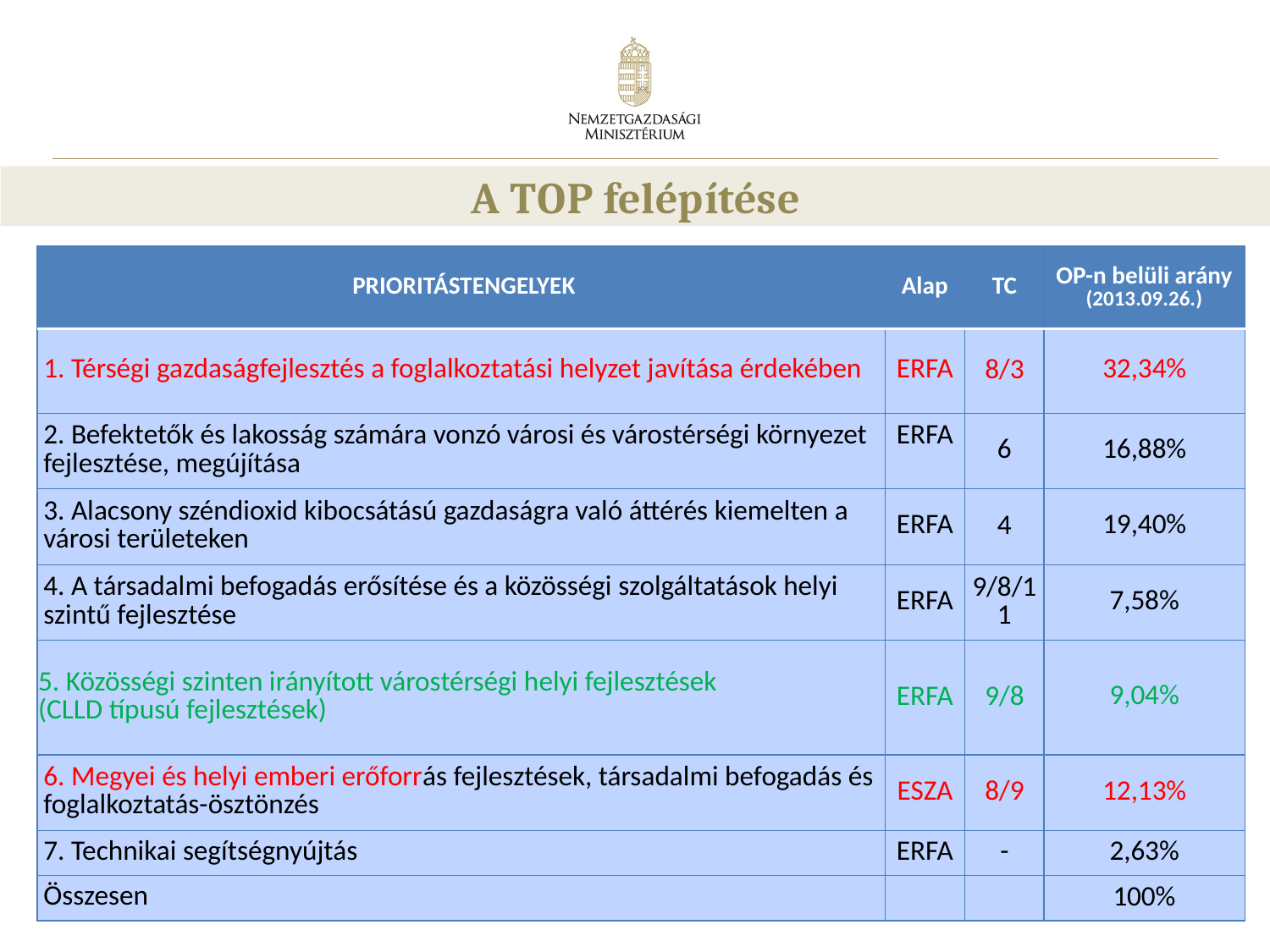

A TOP felépítése
| PRIORITÁSTENGELYEK | Alap | TC | OP-n belüli arány (2013.09.26.) |
| --- | --- | --- | --- |
| 1. Térségi gazdaságfejlesztés a foglalkoztatási helyzet javítása érdekében | ERFA | 8/3 | 32,34% |
| 2. Befektetők és lakosság számára vonzó városi és várostérségi környezet fejlesztése, megújítása | ERFA | 6 | 16,88% |
| 3. Alacsony széndioxid kibocsátású gazdaságra való áttérés kiemelten a városi területeken | ERFA | 4 | 19,40% |
| 4. A társadalmi befogadás erősítése és a közösségi szolgáltatások helyi szintű fejlesztése | ERFA | 9/8/11 | 7,58% |
| 5. Közösségi szinten irányított várostérségi helyi fejlesztések (CLLD típusú fejlesztések) | ERFA | 9/8 | 9,04% |
| 6. Megyei és helyi emberi erőforrás fejlesztések, társadalmi befogadás és foglalkoztatás-ösztönzés | ESZA | 8/9 | 12,13% |
| 7. Technikai segítségnyújtás | ERFA | - | 2,63% |
| Összesen |  |  | 100% |